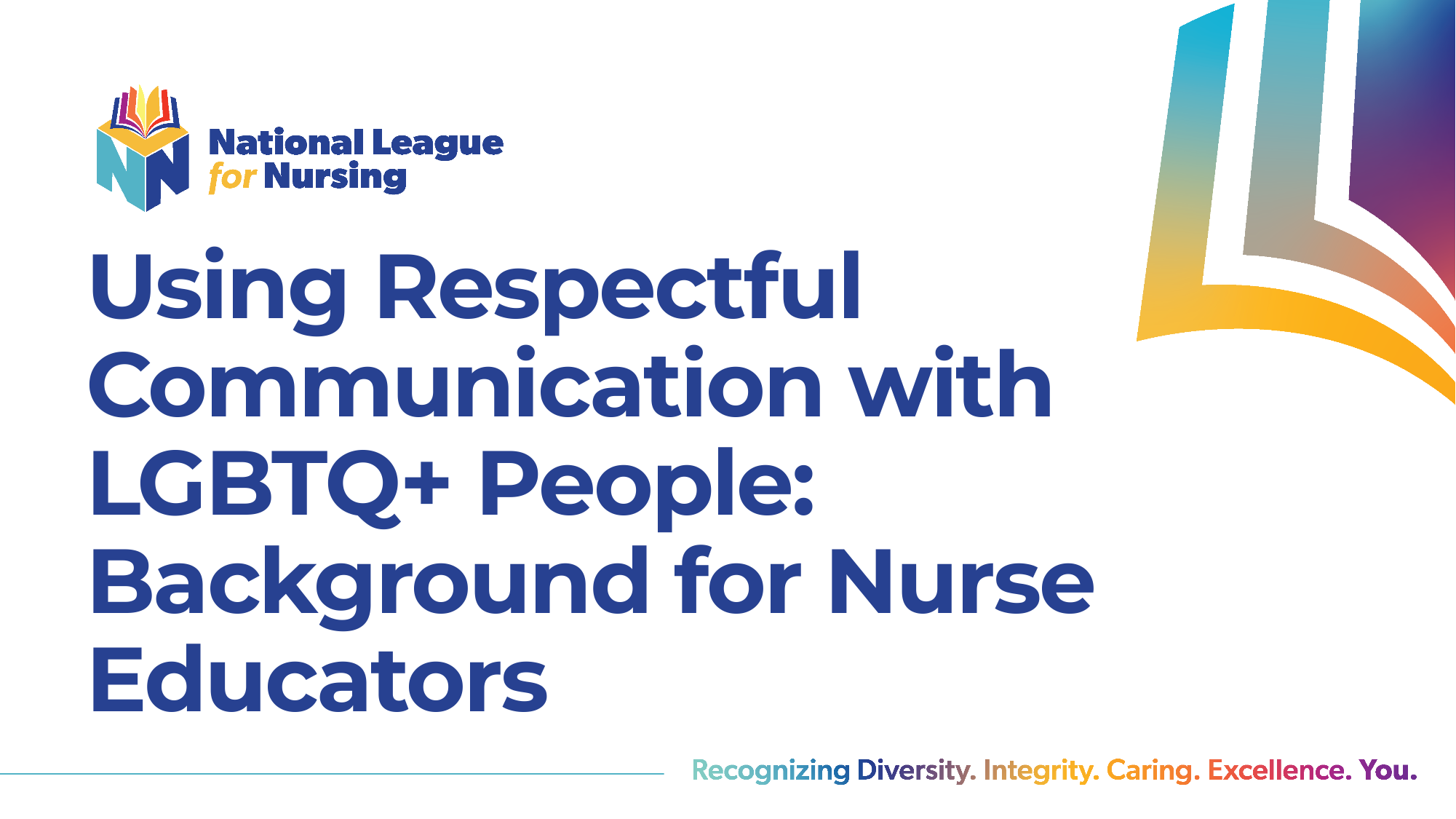

# Using Respectful Communication with LGBTQ+ People: Background for Nurse Educators